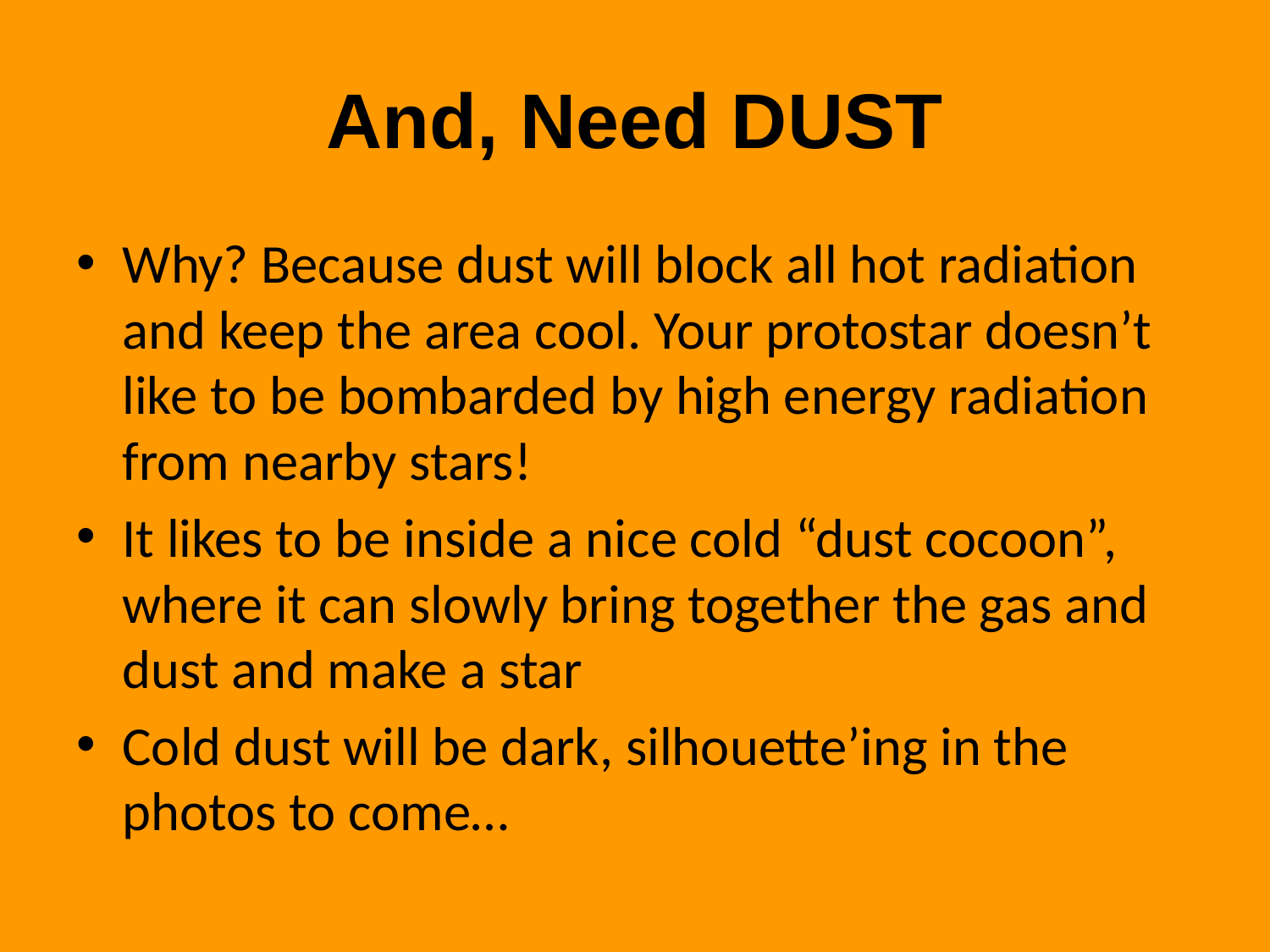

# And, Need DUST
Why? Because dust will block all hot radiation and keep the area cool. Your protostar doesn’t like to be bombarded by high energy radiation from nearby stars!
It likes to be inside a nice cold “dust cocoon”, where it can slowly bring together the gas and dust and make a star
Cold dust will be dark, silhouette’ing in the photos to come…